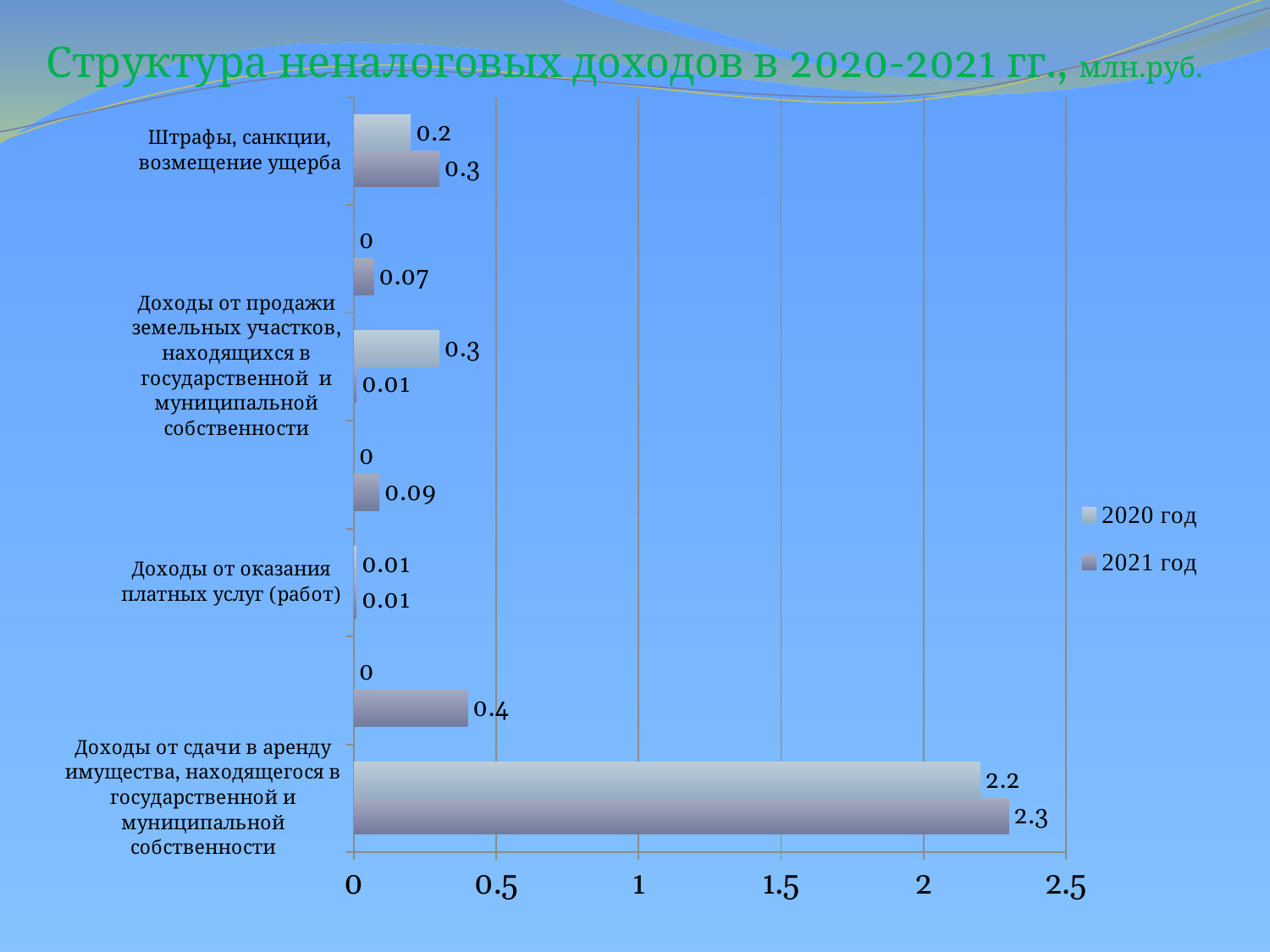

# Структура неналоговых доходов в 2020-2021 гг., млн.руб.

### Chart

| Category | 2021 год | 2020 год |
|---|---|---|
| Доходы от сдачи в аренду имущества, находящегося в государственной и муниципальной собственности | 2.3 | 2.2 |
| Прочие доходы от использования имущества и прав | 0.4 | 0.0 |
| Доходы от оказания платных услуг (работ) | 0.010000000000000004 | 0.010000000000000004 |
| Доходы от реализации имущества, находящегося в государственной и муниципальной собственности (за исключением движимого имущества бюджетных и автономных учреждений, а также имущества гос.и муниц. унитарных предприятий, в т.ч. казенных) | 0.09000000000000002 | 0.0 |
| Доходы от продажи земельных участков, находящихся в государственной  и муниципальной собственности | 0.010000000000000004 | 0.3000000000000001 |
| Прочие неналоговые доходы | 0.07000000000000002 | 0.0 |
| Штрафы, санкции, возмещение ущерба | 0.3000000000000001 | 0.2 |